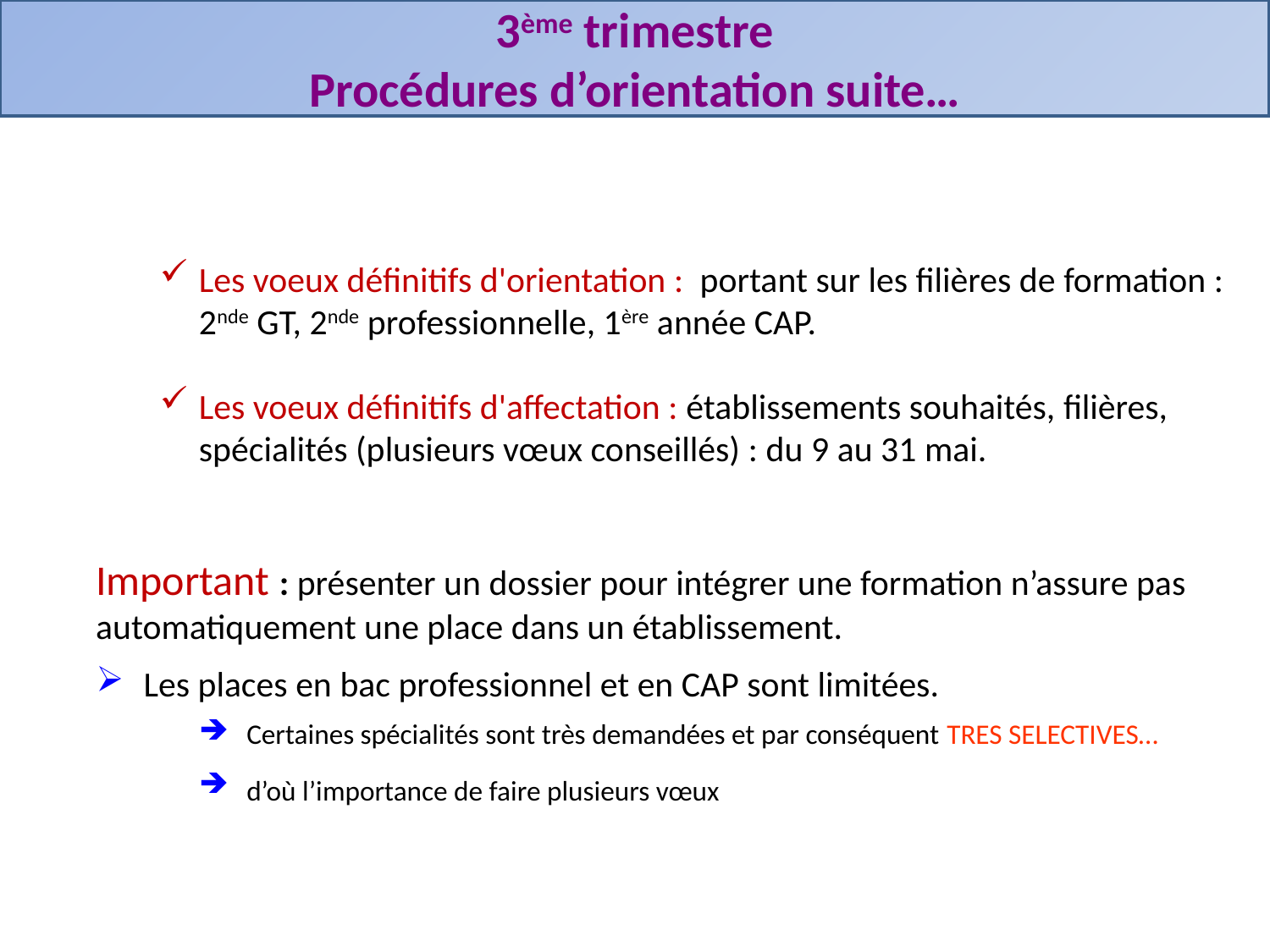

3ème trimestre
Procédures d’orientation suite…

Les voeux définitifs d'orientation :  portant sur les filières de formation : 2nde GT, 2nde professionnelle, 1ère année CAP.

Les voeux définitifs d'affectation : établissements souhaités, filières,  spécialités (plusieurs vœux conseillés) : du 9 au 31 mai.

Important : présenter un dossier pour intégrer une formation n’assure pas automatiquement une place dans un établissement.
Les places en bac professionnel et en CAP sont limitées.
Certaines spécialités sont très demandées et par conséquent TRES SELECTIVES…
d’où l’importance de faire plusieurs vœux